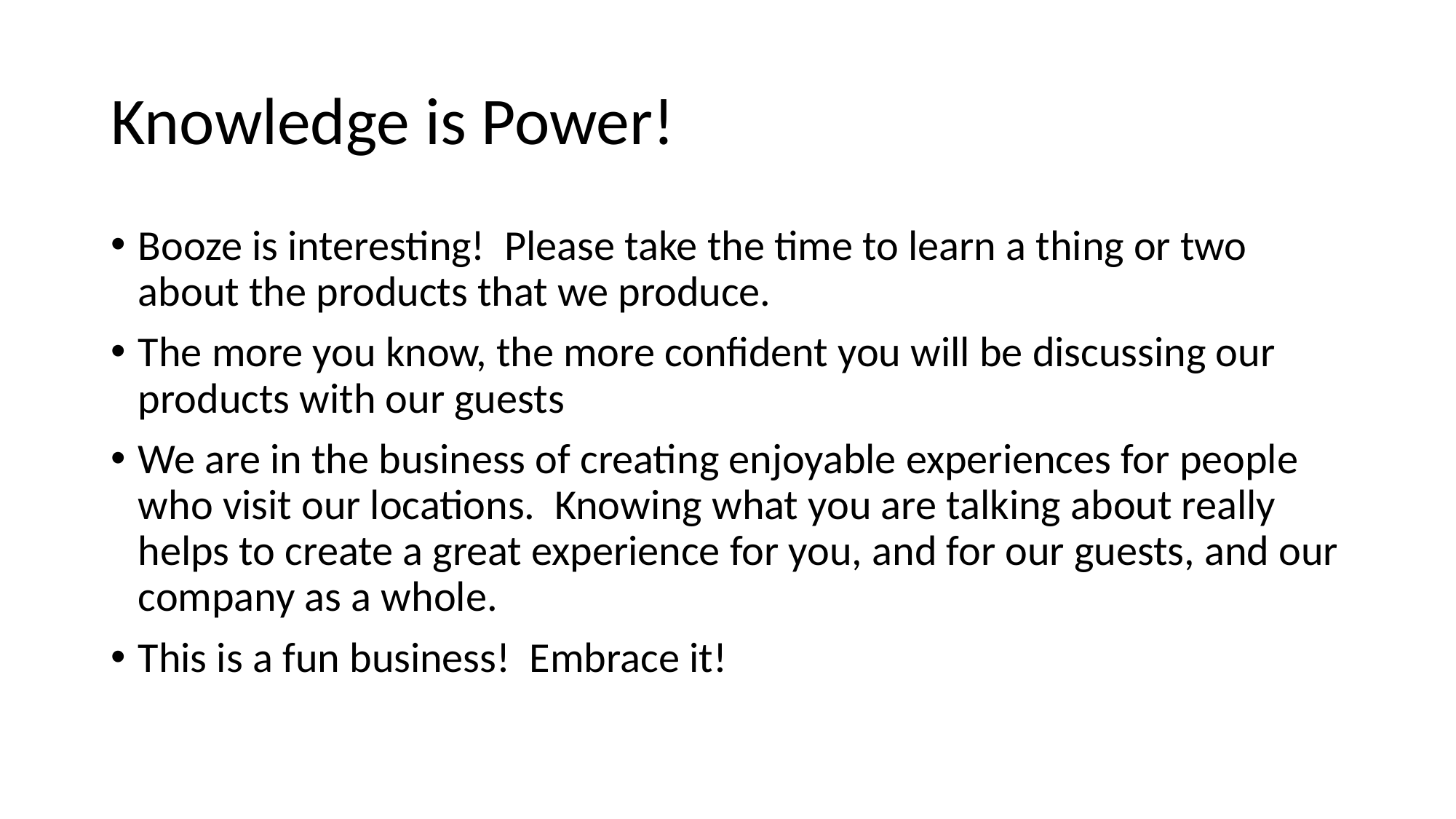

# Knowledge is Power!
Booze is interesting!  Please take the time to learn a thing or two about the products that we produce.
The more you know, the more confident you will be discussing our products with our guests
We are in the business of creating enjoyable experiences for people who visit our locations.  Knowing what you are talking about really helps to create a great experience for you, and for our guests, and our company as a whole.
This is a fun business!  Embrace it!